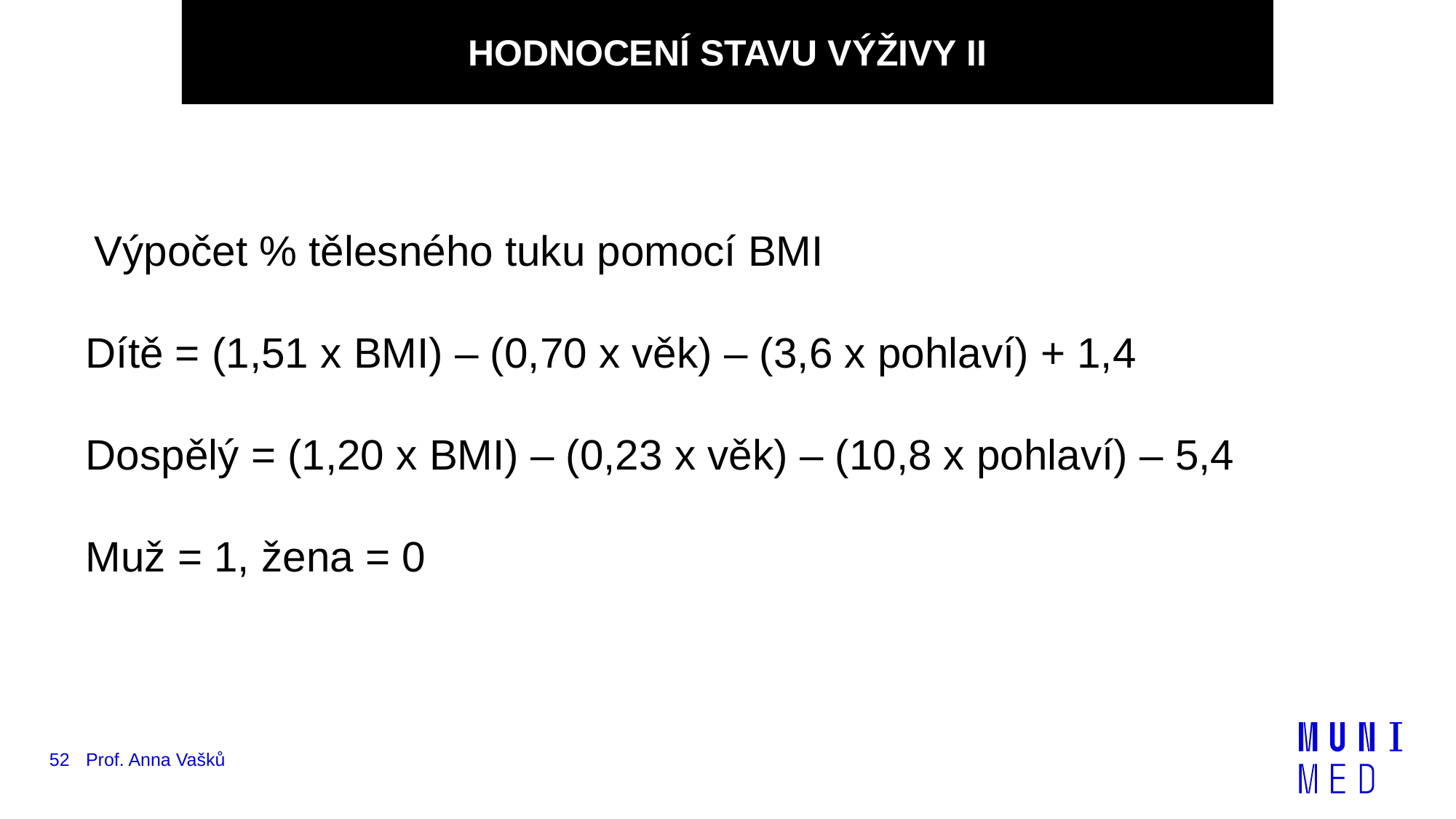

HODNOCENÍ STAVU VÝŽIVY II
Výpočet % tělesného tuku pomocí BMI

Dítě = (1,51 x BMI) – (0,70 x věk) – (3,6 x pohlaví) + 1,4

Dospělý = (1,20 x BMI) – (0,23 x věk) – (10,8 x pohlaví) – 5,4

Muž = 1, žena = 0

52
Prof. Anna Vašků